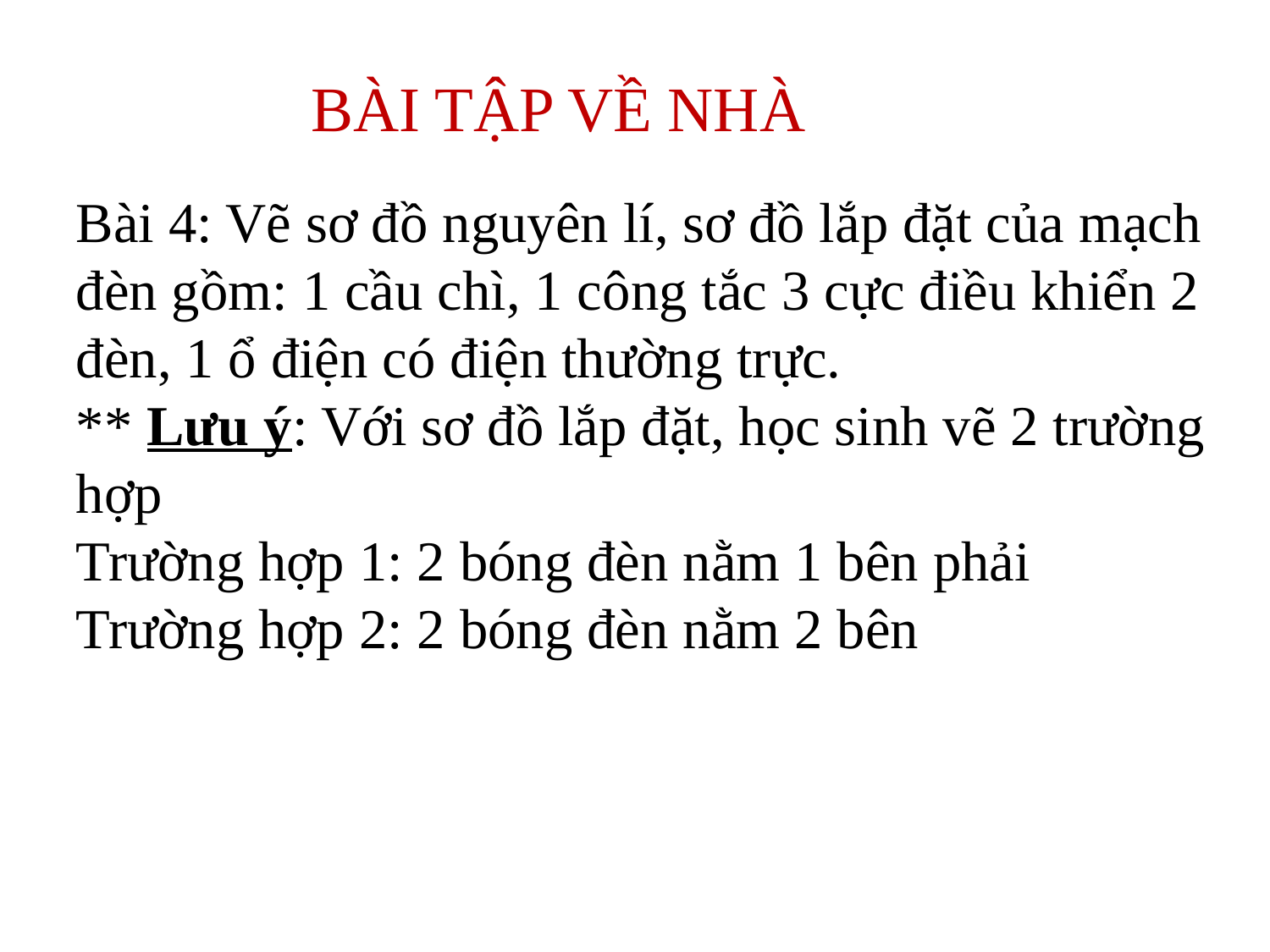

BÀI TẬP VỀ NHÀ
Bài 4: Vẽ sơ đồ nguyên lí, sơ đồ lắp đặt của mạch đèn gồm: 1 cầu chì, 1 công tắc 3 cực điều khiển 2 đèn, 1 ổ điện có điện thường trực.
** Lưu ý: Với sơ đồ lắp đặt, học sinh vẽ 2 trường hợp
Trường hợp 1: 2 bóng đèn nằm 1 bên phải
Trường hợp 2: 2 bóng đèn nằm 2 bên